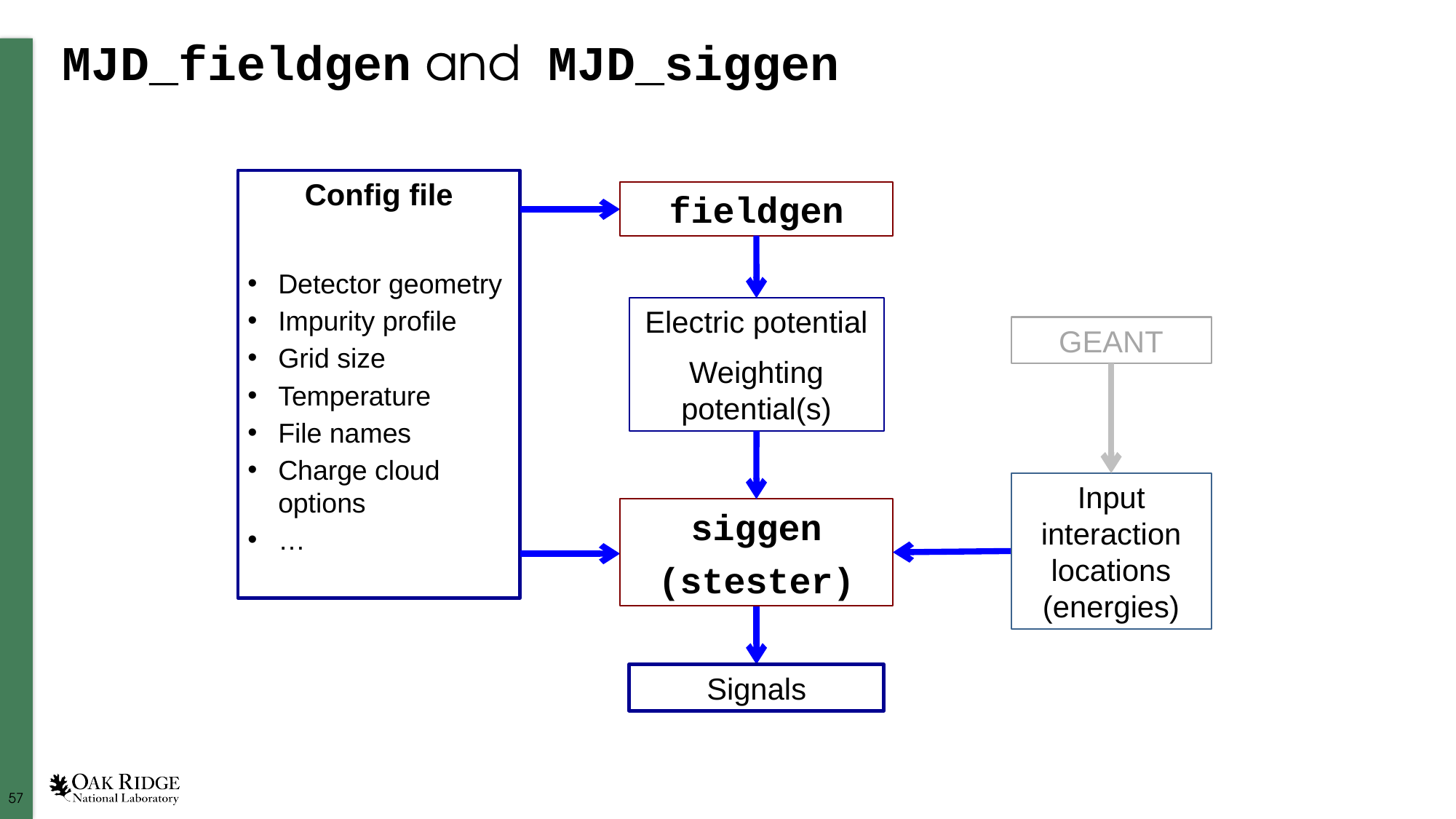

# MJD_fieldgen and  MJD_siggen
Config file

Detector geometry
Impurity profile
Grid size
Temperature
File names
Charge cloud options
…

fieldgen
Electric potential
Weighting potential(s)
GEANT
Input interaction locations (energies)
siggen
(stester)
Signals